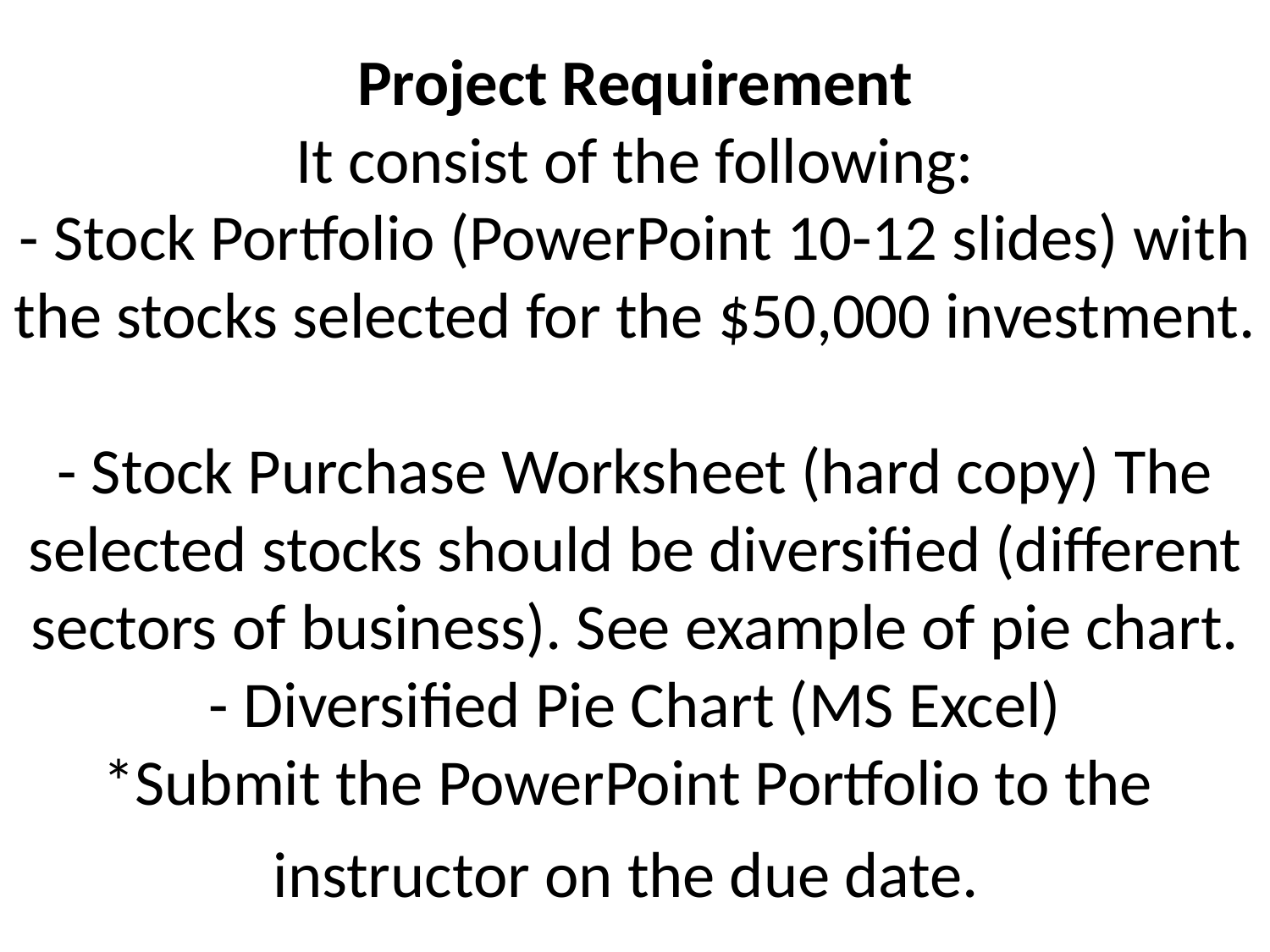

# Project Requirement It consist of the following: - Stock Portfolio (PowerPoint 10-12 slides) with the stocks selected for the $50,000 investment. - Stock Purchase Worksheet (hard copy) The selected stocks should be diversified (different sectors of business). See example of pie chart. - Diversified Pie Chart (MS Excel) *Submit the PowerPoint Portfolio to the instructor on the due date.